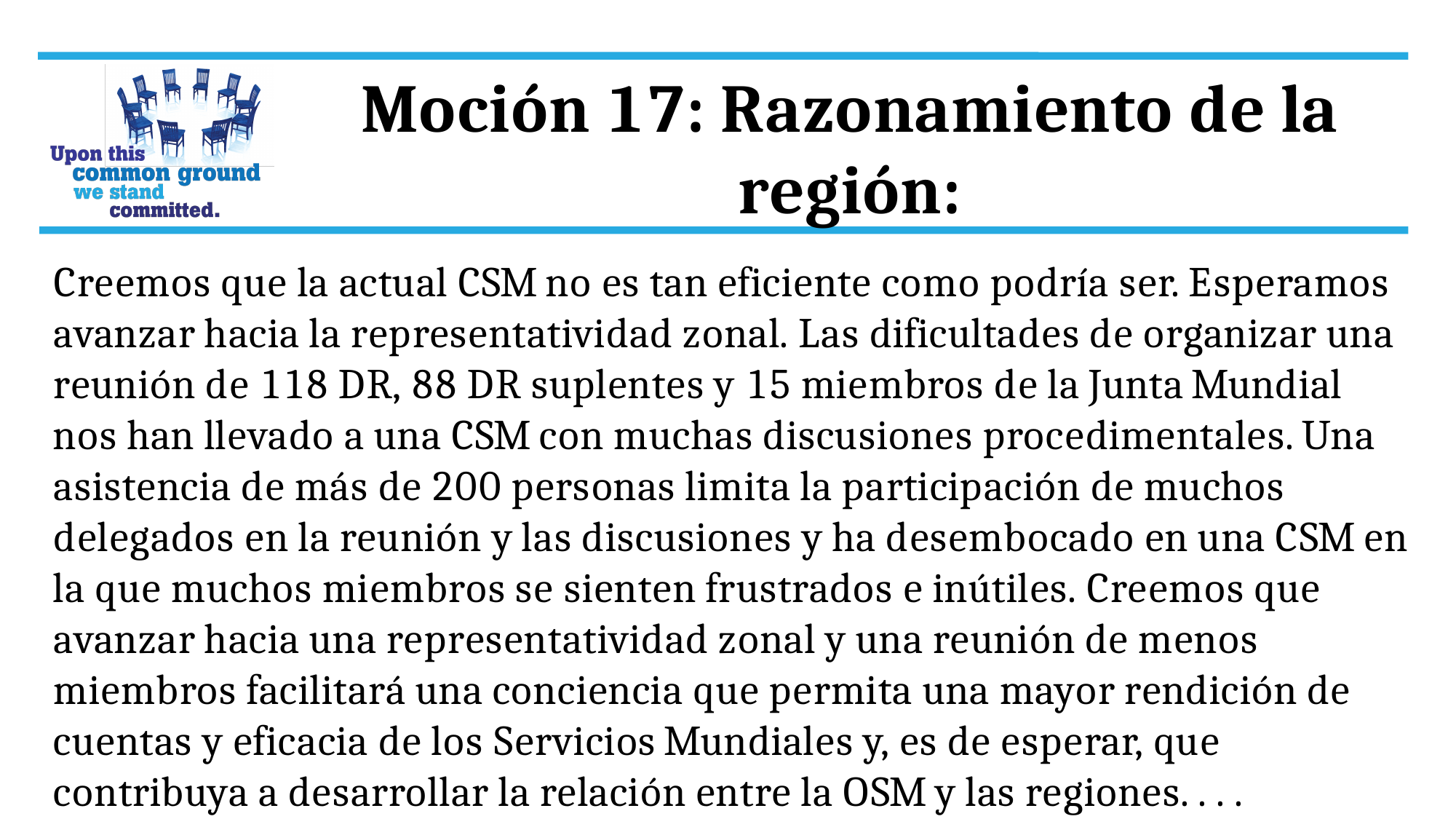

Moción 17: Razonamiento de la región:
Creemos que la actual CSM no es tan eficiente como podría ser. Esperamos avanzar hacia la representatividad zonal. Las dificultades de organizar una reunión de 118 DR, 88 DR suplentes y 15 miembros de la Junta Mundial nos han llevado a una CSM con muchas discusiones procedimentales. Una asistencia de más de 200 personas limita la participación de muchos delegados en la reunión y las discusiones y ha desembocado en una CSM en la que muchos miembros se sienten frustrados e inútiles. Creemos que avanzar hacia una representatividad zonal y una reunión de menos miembros facilitará una conciencia que permita una mayor rendición de cuentas y eficacia de los Servicios Mundiales y, es de esperar, que contribuya a desarrollar la relación entre la OSM y las regiones. . . .